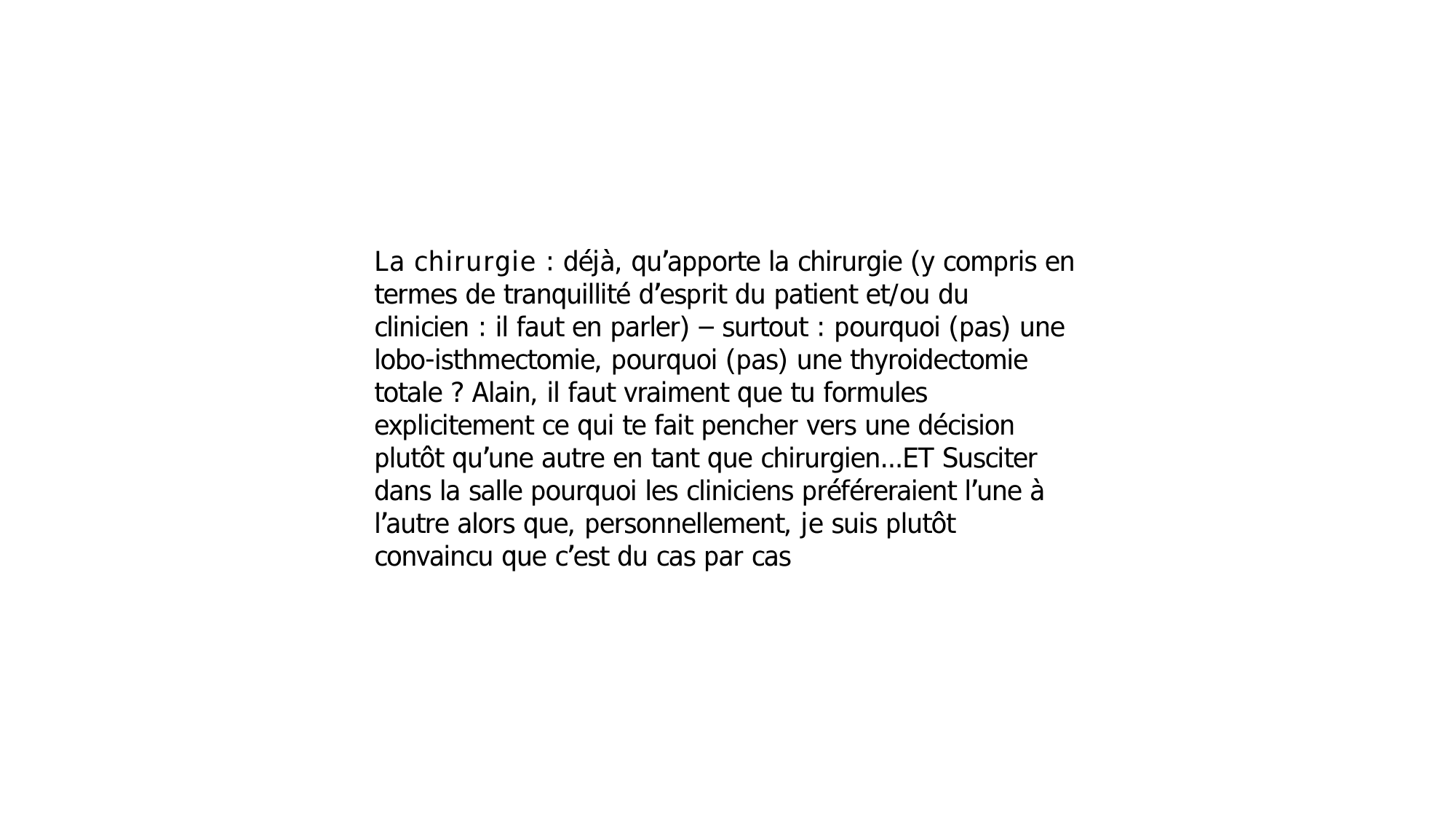

La chirurgie : déjà, qu’apporte la chirurgie (y compris en termes de tranquillité d’esprit du patient et/ou du clinicien : il faut en parler) – surtout : pourquoi (pas) une lobo-isthmectomie, pourquoi (pas) une thyroidectomie totale ? Alain, il faut vraiment que tu formules explicitement ce qui te fait pencher vers une décision plutôt qu’une autre en tant que chirurgien…ET Susciter dans la salle pourquoi les cliniciens préféreraient l’une à l’autre alors que, personnellement, je suis plutôt convaincu que c’est du cas par cas